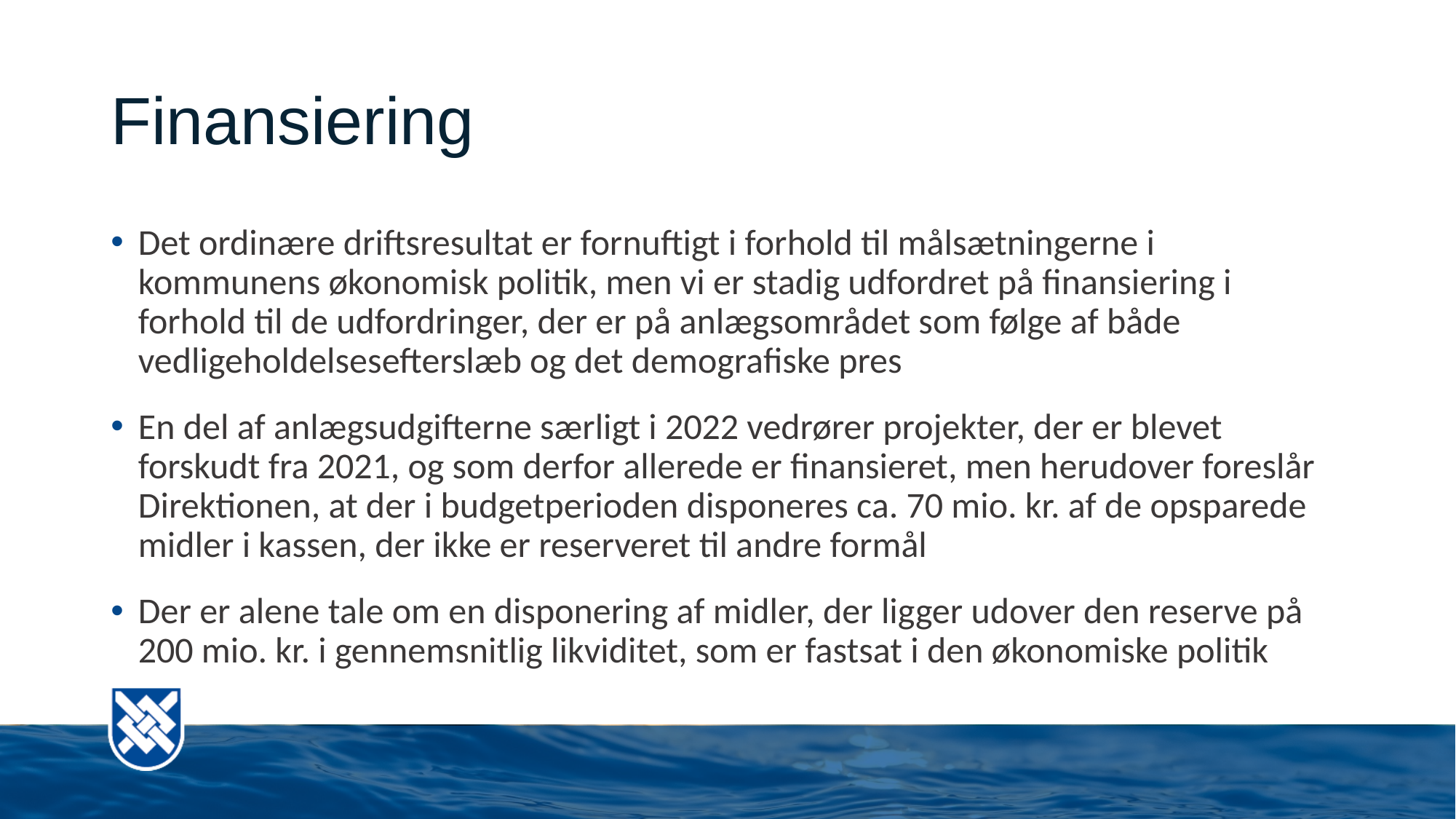

# Finansiering
Det ordinære driftsresultat er fornuftigt i forhold til målsætningerne i kommunens økonomisk politik, men vi er stadig udfordret på finansiering i forhold til de udfordringer, der er på anlægsområdet som følge af både vedligeholdelsesefterslæb og det demografiske pres
En del af anlægsudgifterne særligt i 2022 vedrører projekter, der er blevet forskudt fra 2021, og som derfor allerede er finansieret, men herudover foreslår Direktionen, at der i budgetperioden disponeres ca. 70 mio. kr. af de opsparede midler i kassen, der ikke er reserveret til andre formål
Der er alene tale om en disponering af midler, der ligger udover den reserve på 200 mio. kr. i gennemsnitlig likviditet, som er fastsat i den økonomiske politik